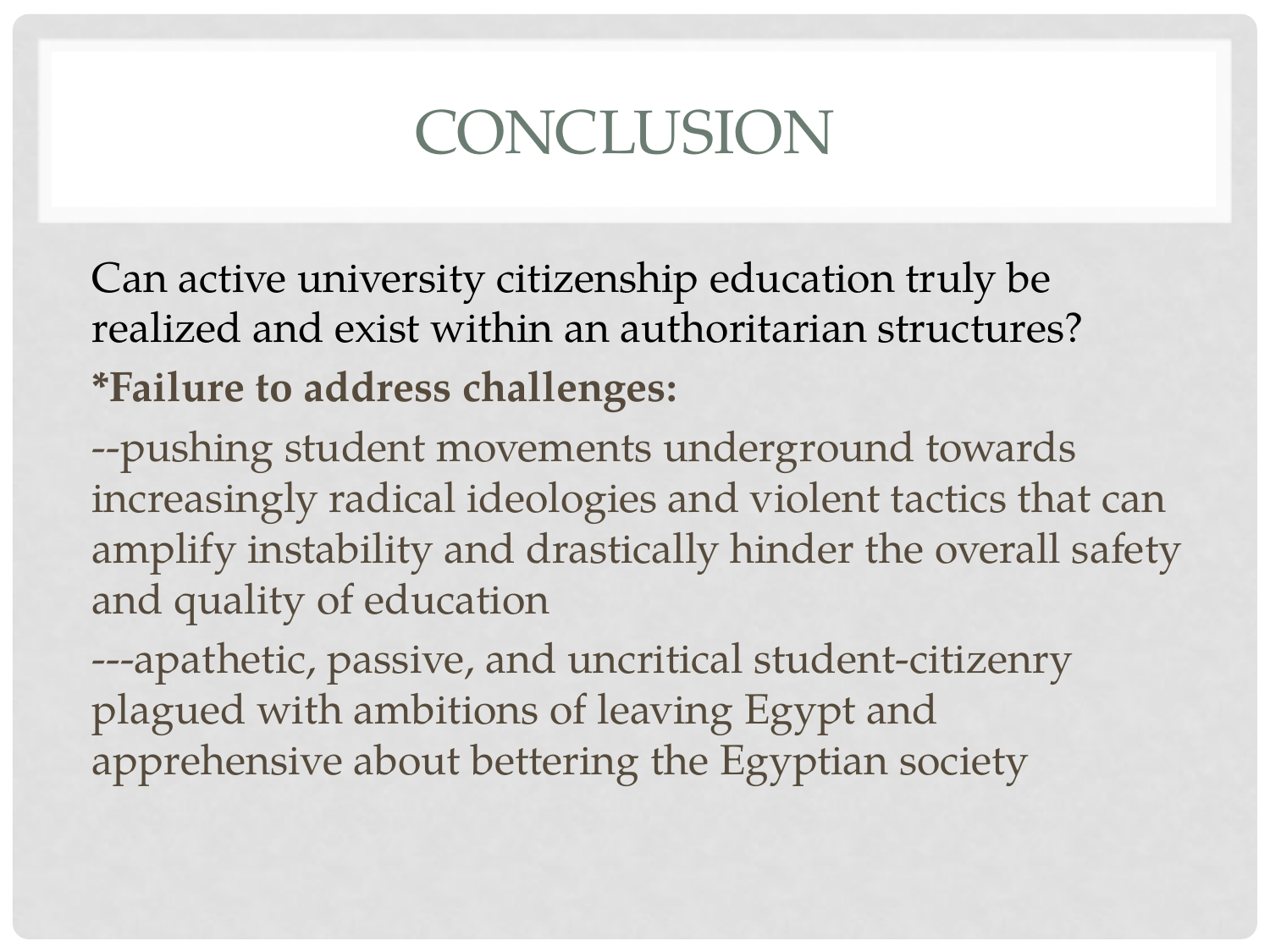

# Conclusion
Can active university citizenship education truly be realized and exist within an authoritarian structures?
*Failure to address challenges:
--pushing student movements underground towards increasingly radical ideologies and violent tactics that can amplify instability and drastically hinder the overall safety and quality of education
---apathetic, passive, and uncritical student-citizenry plagued with ambitions of leaving Egypt and apprehensive about bettering the Egyptian society